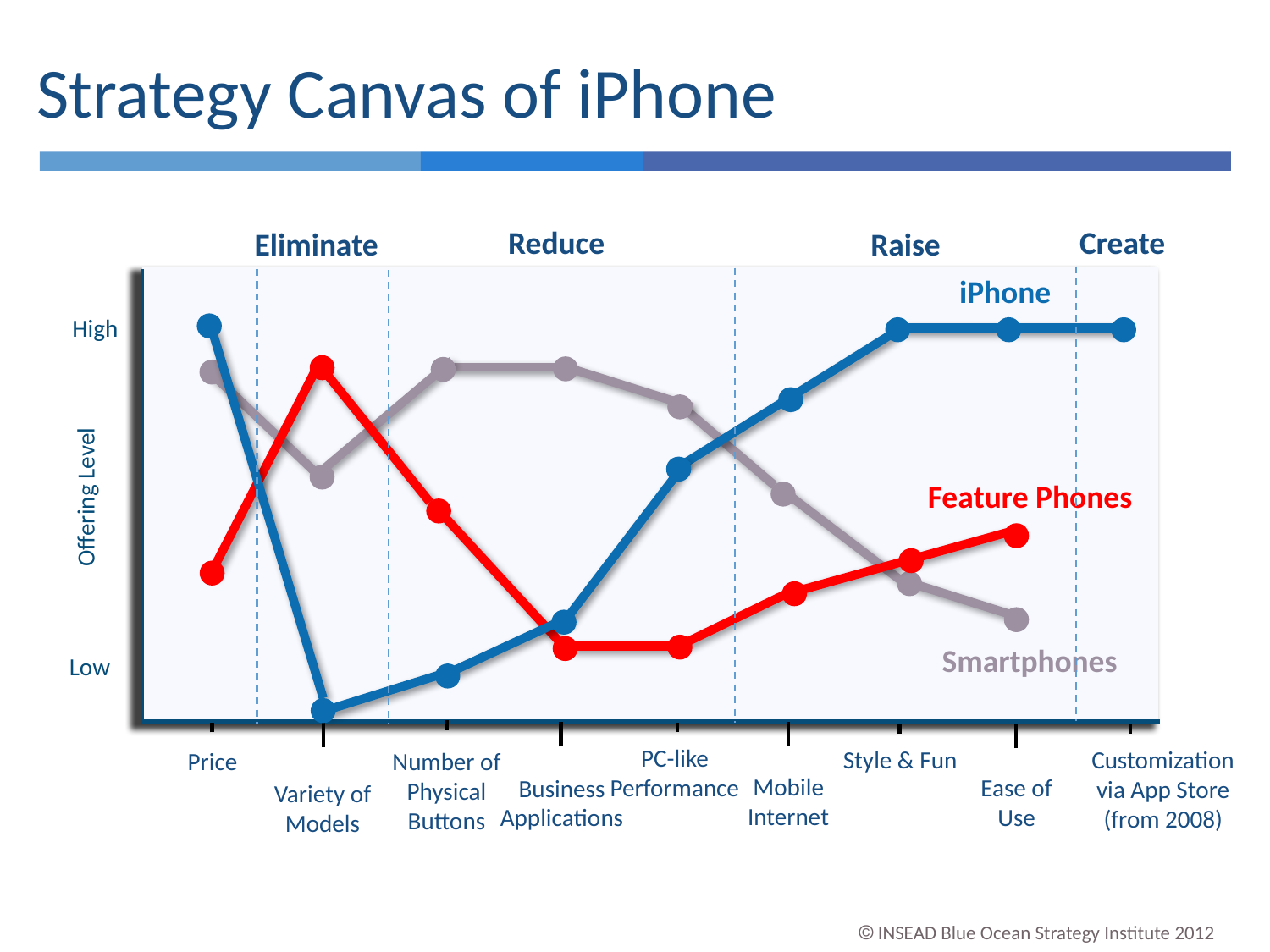

Strategy Canvas of iPhone
Reduce
Create
Eliminate
Raise

High
Offering Level
Low
iPhone

Feature Phones
Smartphones
PC-like Performance
Style & Fun
Customization via App Store
(from 2008)
Price
Number of Physical Buttons
Mobile Internet
Ease of Use
Business Applications
Variety of Models
© INSEAD Blue Ocean Strategy Institute 2012